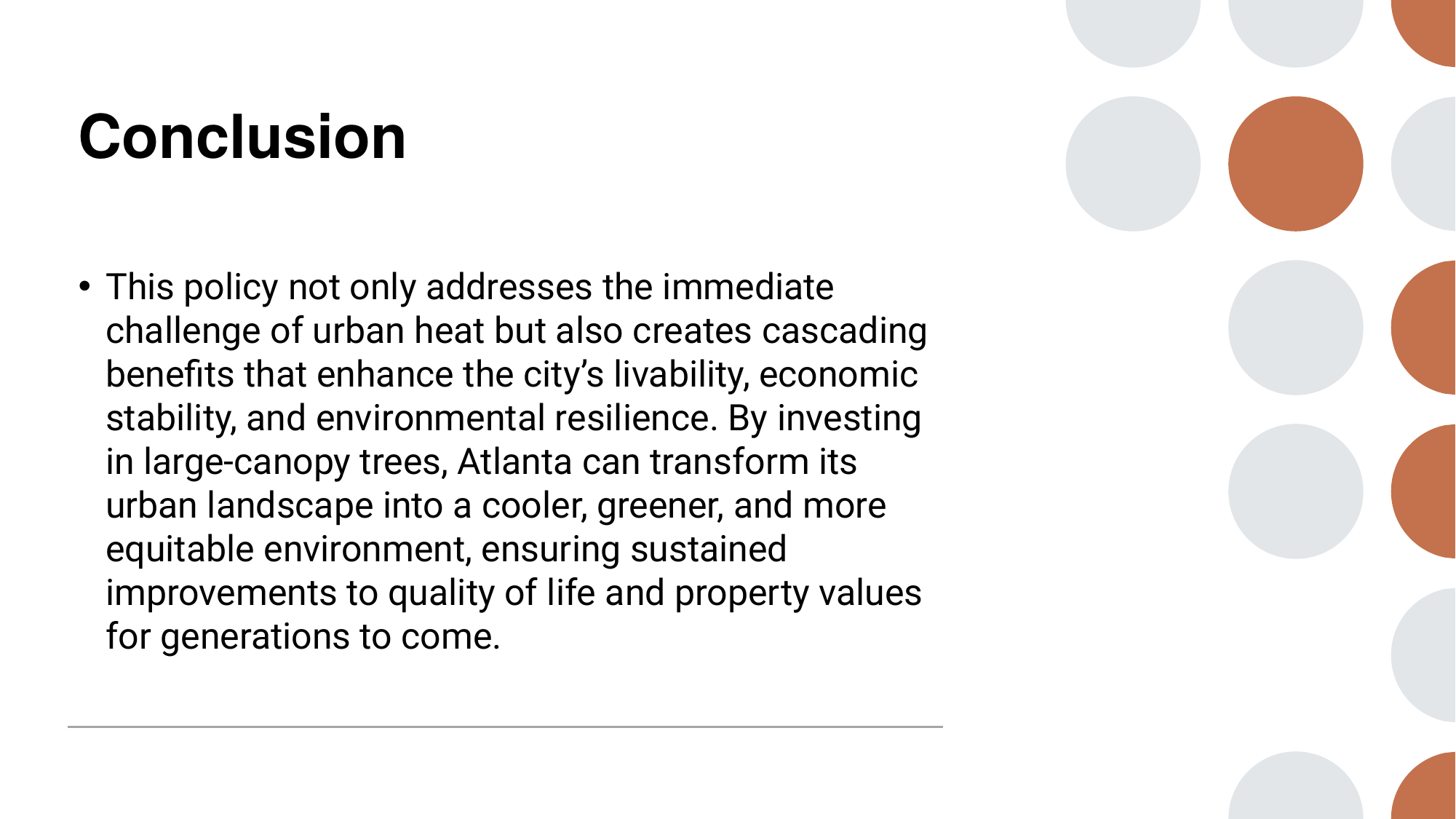

# Conclusion
This policy not only addresses the immediate challenge of urban heat but also creates cascading benefits that enhance the city’s livability, economic stability, and environmental resilience. By investing in large-canopy trees, Atlanta can transform its urban landscape into a cooler, greener, and more equitable environment, ensuring sustained improvements to quality of life and property values for generations to come.